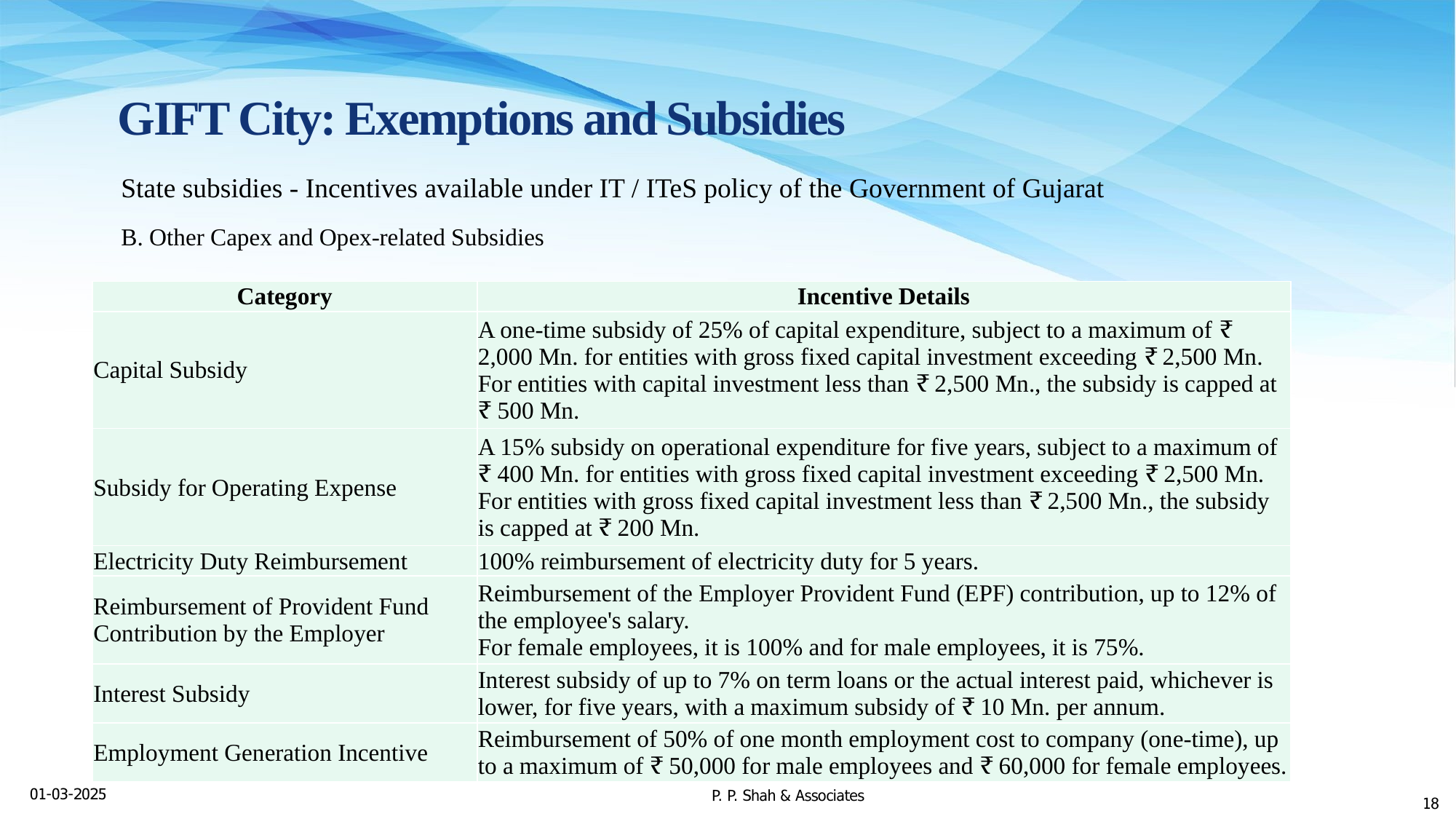

GIFT City: Exemptions and Subsidies
State subsidies - Incentives available under IT / ITeS policy of the Government of Gujarat

B. Other Capex and Opex-related Subsidies
| Category | Incentive Details |
| --- | --- |
| Capital Subsidy | A one-time subsidy of 25% of capital expenditure, subject to a maximum of ₹ 2,000 Mn. for entities with gross fixed capital investment exceeding ₹ 2,500 Mn. For entities with capital investment less than ₹ 2,500 Mn., the subsidy is capped at ₹ 500 Mn. |
| Subsidy for Operating Expense | A 15% subsidy on operational expenditure for five years, subject to a maximum of ₹ 400 Mn. for entities with gross fixed capital investment exceeding ₹ 2,500 Mn. For entities with gross fixed capital investment less than ₹ 2,500 Mn., the subsidy is capped at ₹ 200 Mn. |
| Electricity Duty Reimbursement | 100% reimbursement of electricity duty for 5 years. |
| Reimbursement of Provident Fund Contribution by the Employer | Reimbursement of the Employer Provident Fund (EPF) contribution, up to 12% of the employee's salary. For female employees, it is 100% and for male employees, it is 75%. |
| Interest Subsidy | Interest subsidy of up to 7% on term loans or the actual interest paid, whichever is lower, for five years, with a maximum subsidy of ₹ 10 Mn. per annum. |
| Employment Generation Incentive | Reimbursement of 50% of one month employment cost to company (one-time), up to a maximum of ₹ 50,000 for male employees and ₹ 60,000 for female employees. |
01-03-2025
P. P. Shah & Associates
18